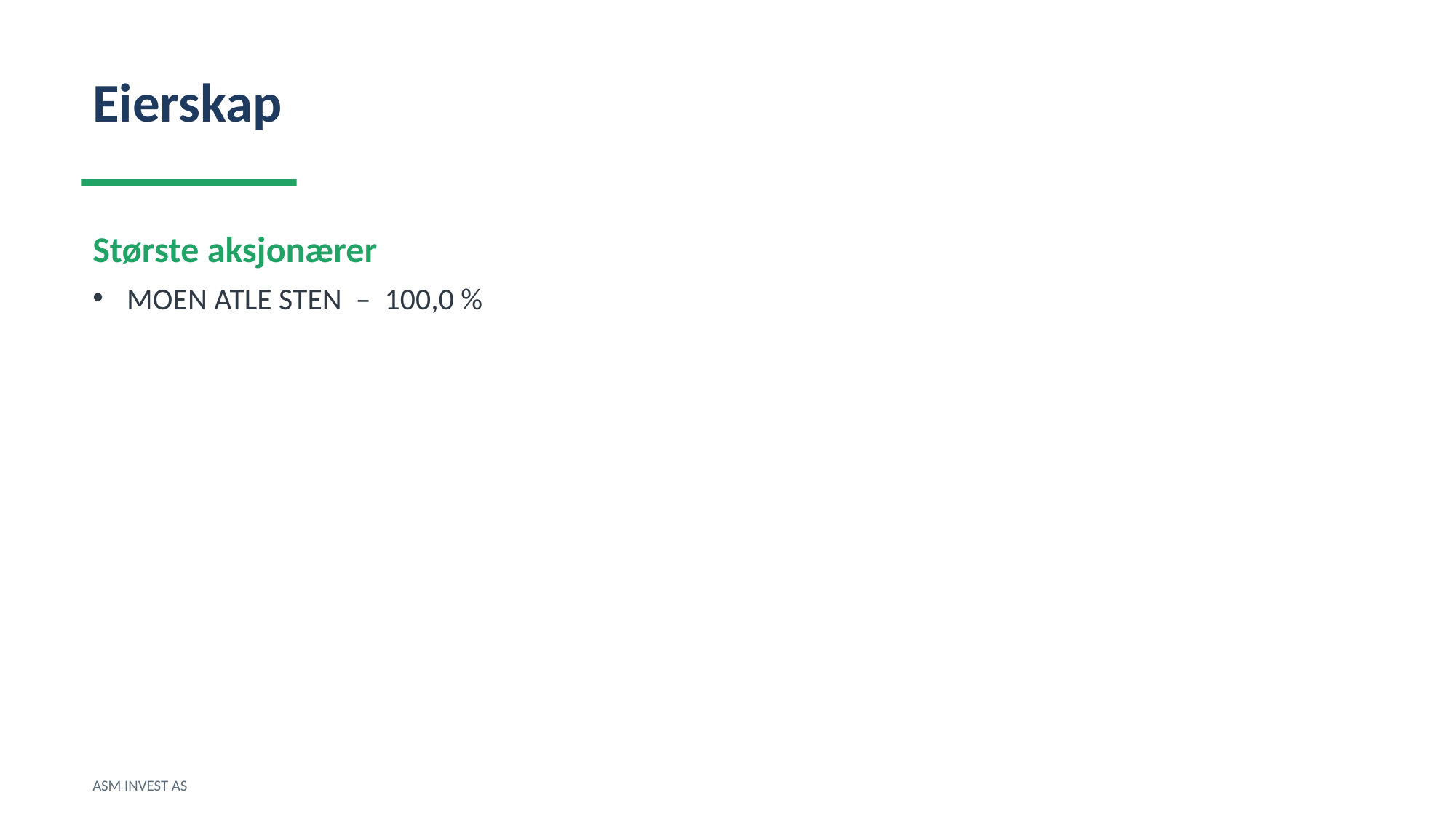

Eierskap

Største aksjonærer
MOEN ATLE STEN  –  100,0 %
ASM INVEST AS